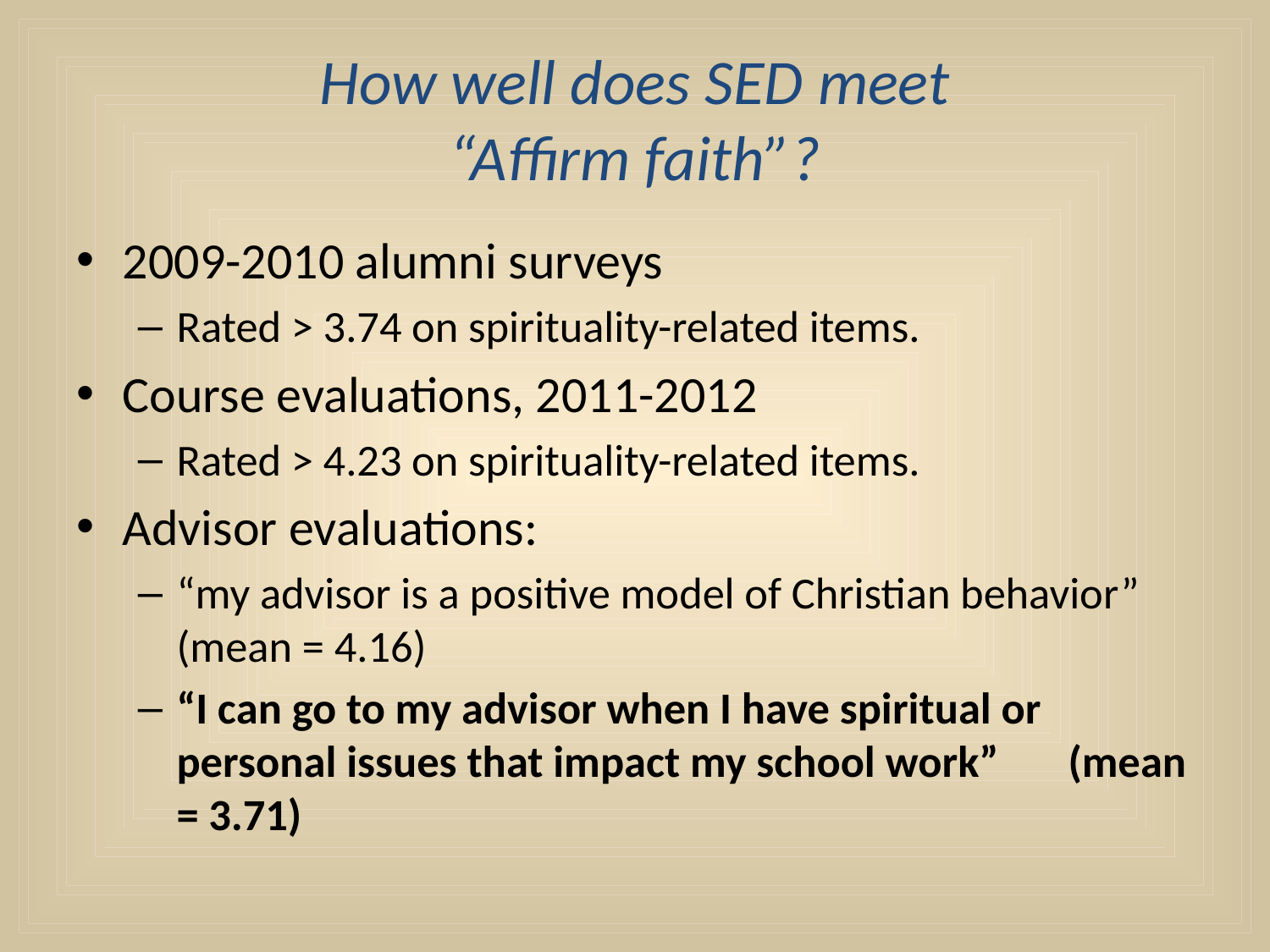

# How well does SED meet “Affirm faith”?
2009-2010 alumni surveys
Rated > 3.74 on spirituality-related items.
Course evaluations, 2011-2012
Rated > 4.23 on spirituality-related items.
Advisor evaluations:
“my advisor is a positive model of Christian behavior” (mean = 4.16)
“I can go to my advisor when I have spiritual or personal issues that impact my school work”       (mean = 3.71)